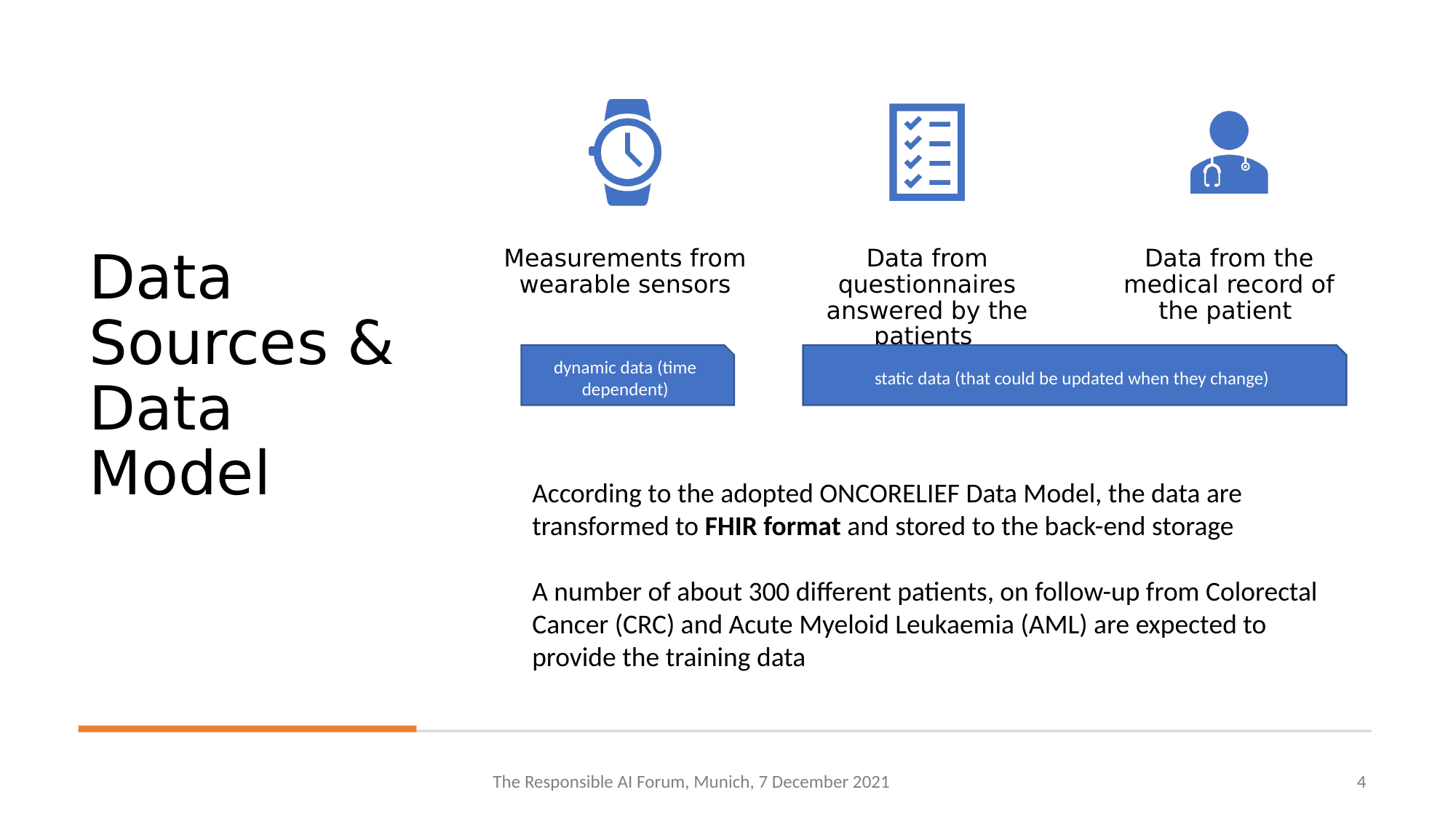

# Data Sources & Data Model
Measurements from wearable sensors
Data from questionnaires answered by the patients
Data from the medical record of the patient
dynamic data (time dependent)
static data (that could be updated when they change)
According to the adopted ONCORELIEF Data Model, the data are transformed to FHIR format and stored to the back-end storage

A number of about 300 different patients, on follow-up from Colorectal Cancer (CRC) and Acute Myeloid Leukaemia (AML) are expected to provide the training data

The Responsible AI Forum, Munich, 7 December 2021
4